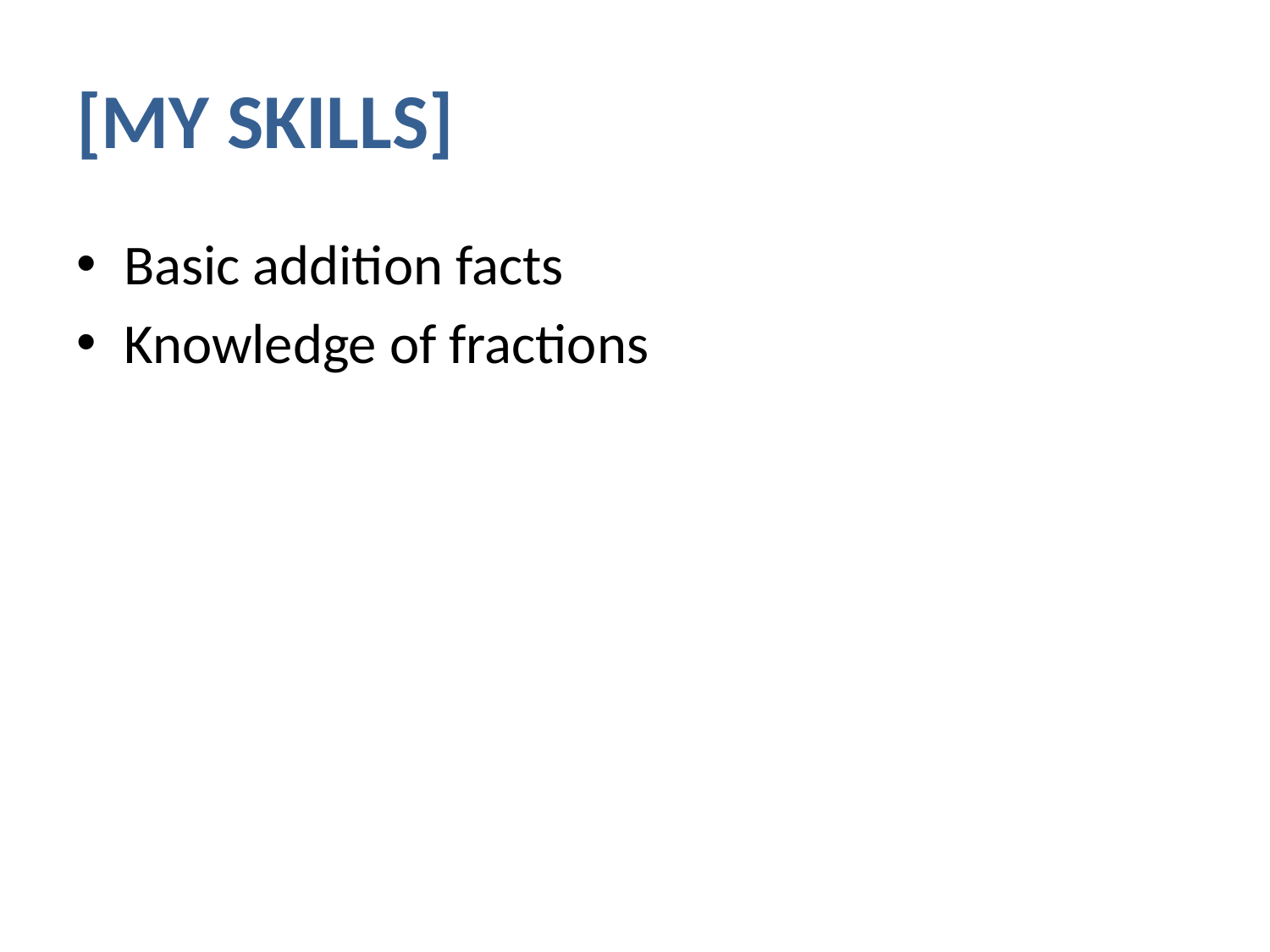

# [my skills]
Basic addition facts
Knowledge of fractions